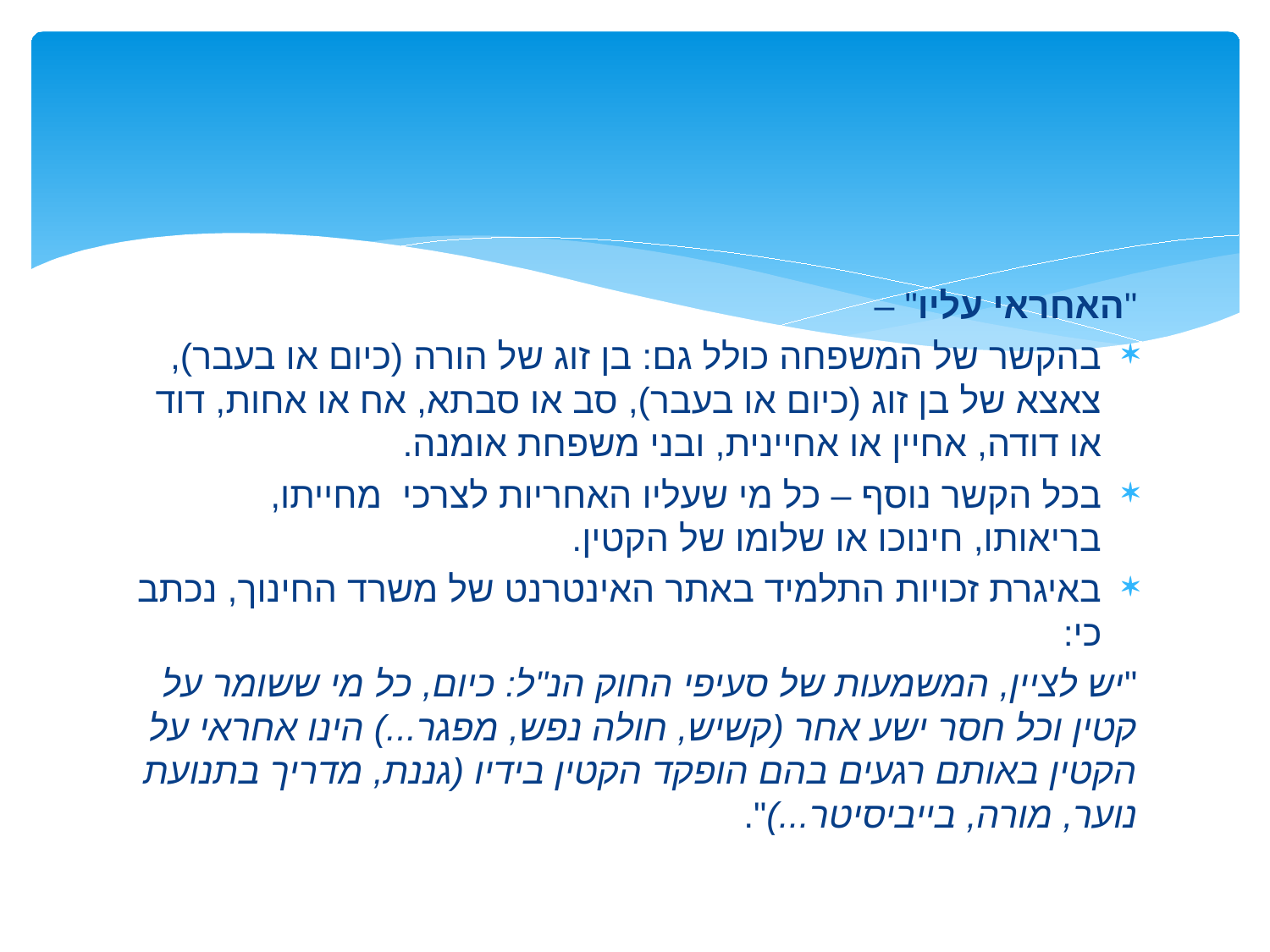

#
"האחראי עליו" –
בהקשר של המשפחה כולל גם: בן זוג של הורה (כיום או בעבר), צאצא של בן זוג (כיום או בעבר), סב או סבתא, אח או אחות, דוד או דודה, אחיין או אחיינית, ובני משפחת אומנה.
בכל הקשר נוסף – כל מי שעליו האחריות לצרכי  מחייתו, בריאותו, חינוכו או שלומו של הקטין.
באיגרת זכויות התלמיד באתר האינטרנט של משרד החינוך, נכתב כי:
"יש לציין, המשמעות של סעיפי החוק הנ"ל: כיום, כל מי ששומר על קטין וכל חסר ישע אחר (קשיש, חולה נפש, מפגר...) הינו אחראי על הקטין באותם רגעים בהם הופקד הקטין בידיו (גננת, מדריך בתנועת נוער, מורה, בייביסיטר...)".